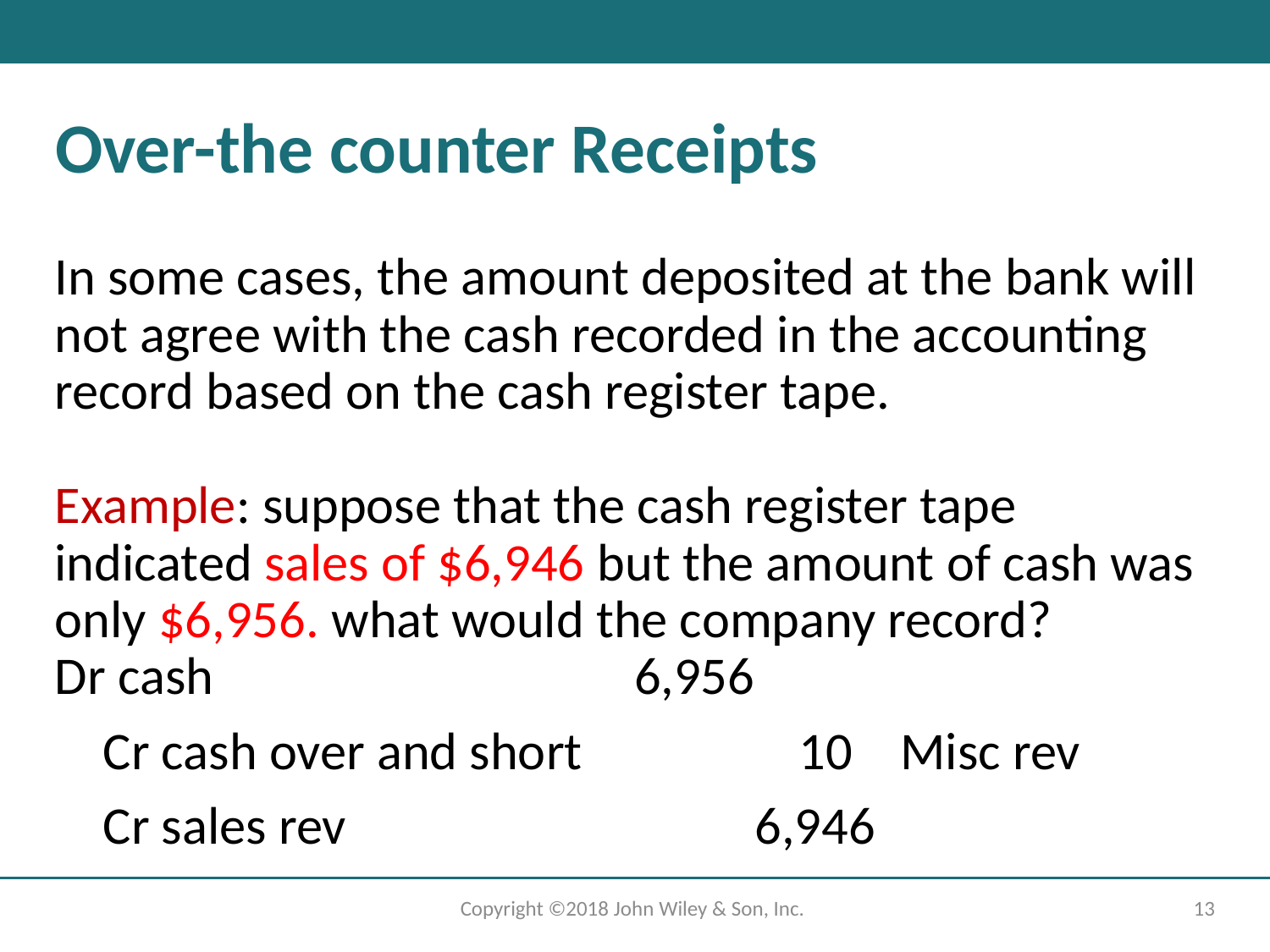

# Over-the counter Receipts
In some cases, the amount deposited at the bank will not agree with the cash recorded in the accounting record based on the cash register tape.
Example: suppose that the cash register tape indicated sales of $6,946 but the amount of cash was only $6,956. what would the company record?
Dr cash                                   6,956
    Cr cash over and short                  10    Misc rev
    Cr sales rev                                  6,946
Copyright ©2018 John Wiley & Son, Inc.
13